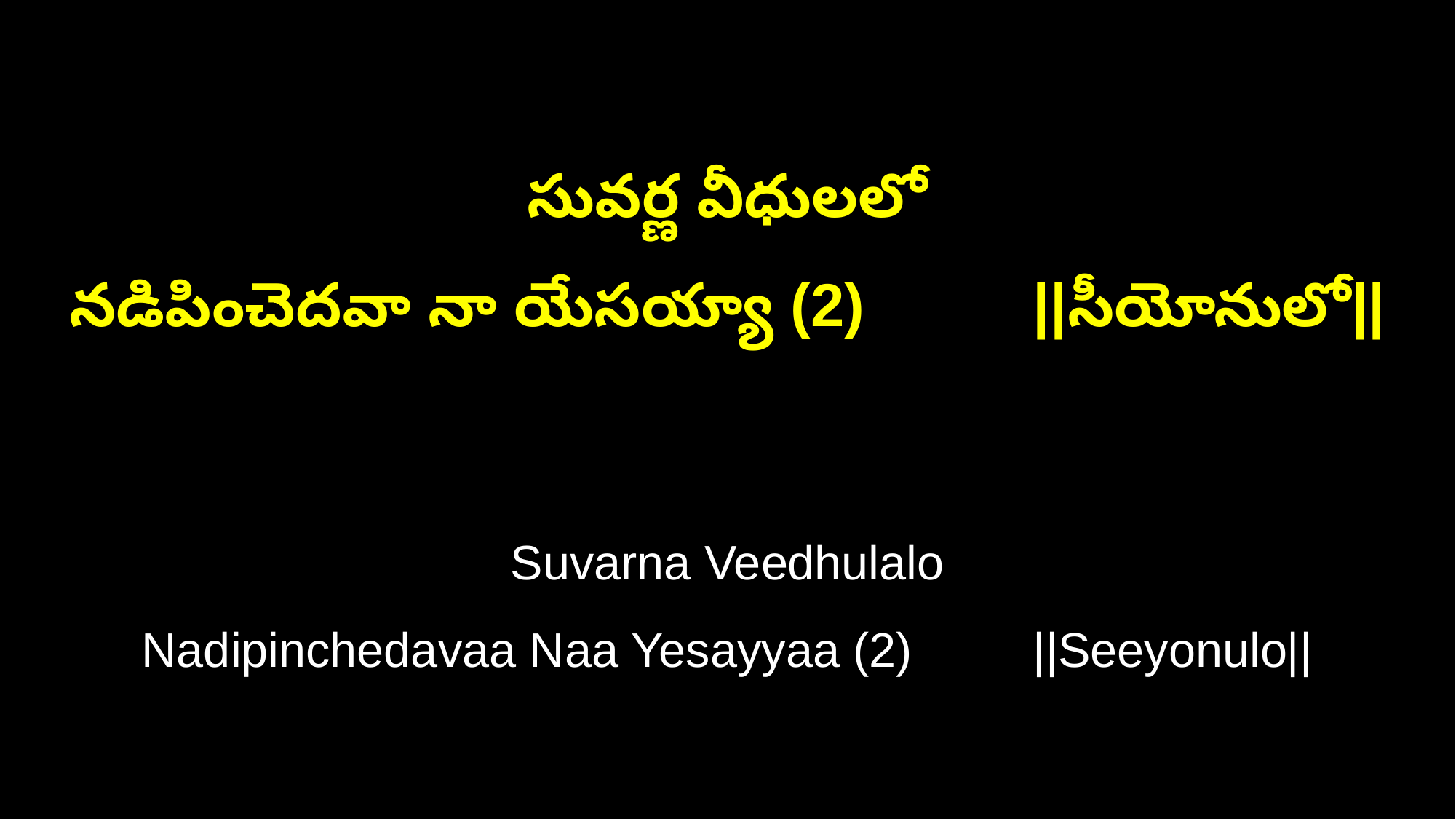

సువర్ణ వీధులలో
నడిపించెదవా నా యేసయ్యా (2)          ||సీయోనులో||
Suvarna Veedhulalo
Nadipinchedavaa Naa Yesayyaa (2)         ||Seeyonulo||